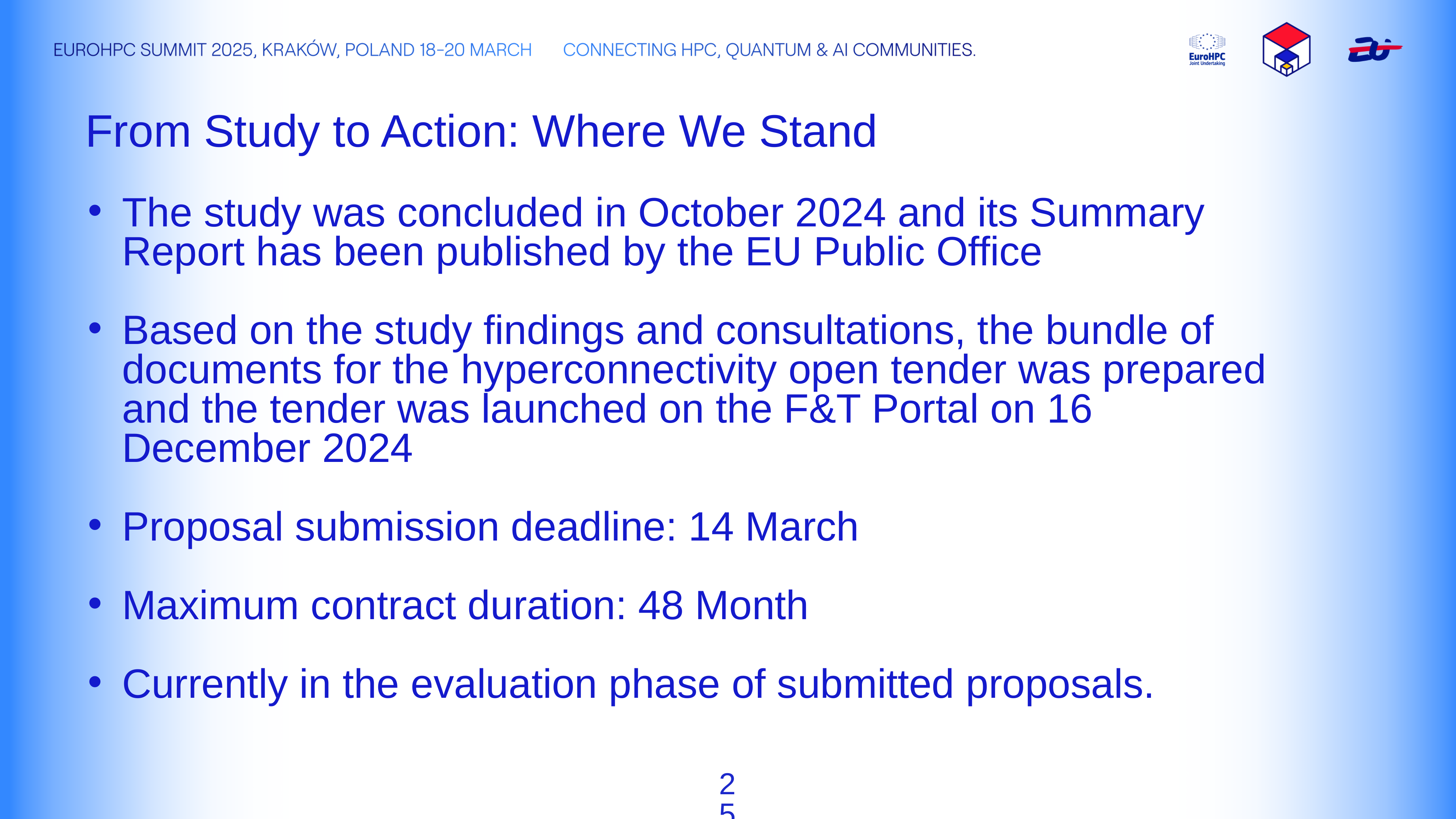

From Study to Action: Where We Stand
The study was concluded in October 2024 and its Summary Report has been published by the EU Public Office

Based on the study findings and consultations, the bundle of documents for the hyperconnectivity open tender was prepared and the tender was launched on the F&T Portal on 16 December 2024

Proposal submission deadline: 14 March

Maximum contract duration: 48 Month

Currently in the evaluation phase of submitted proposals.

Author and Date
25